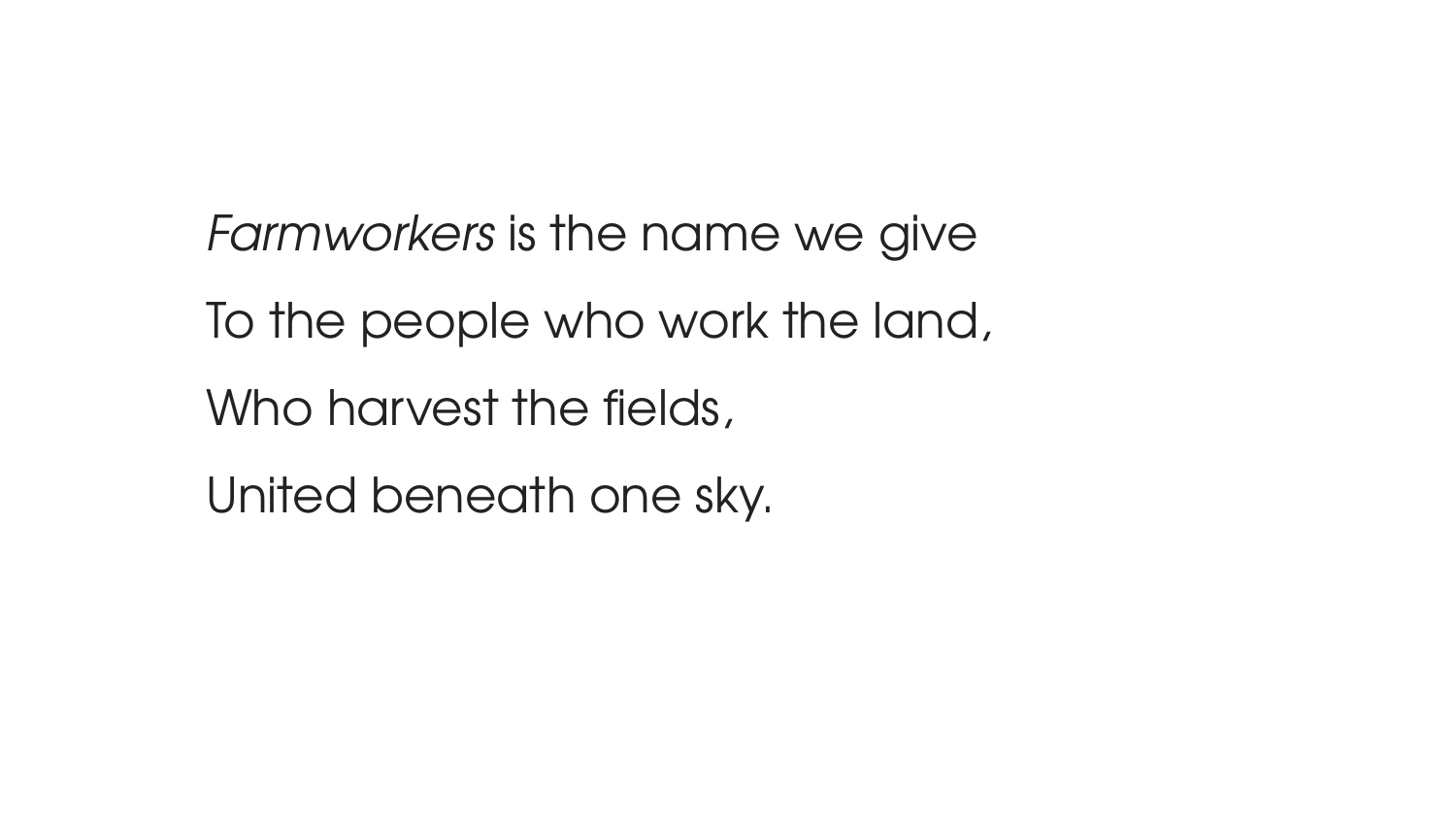

Farmworkers is the name we give
To the people who work the land,
Who harvest the fields,
United beneath one sky.